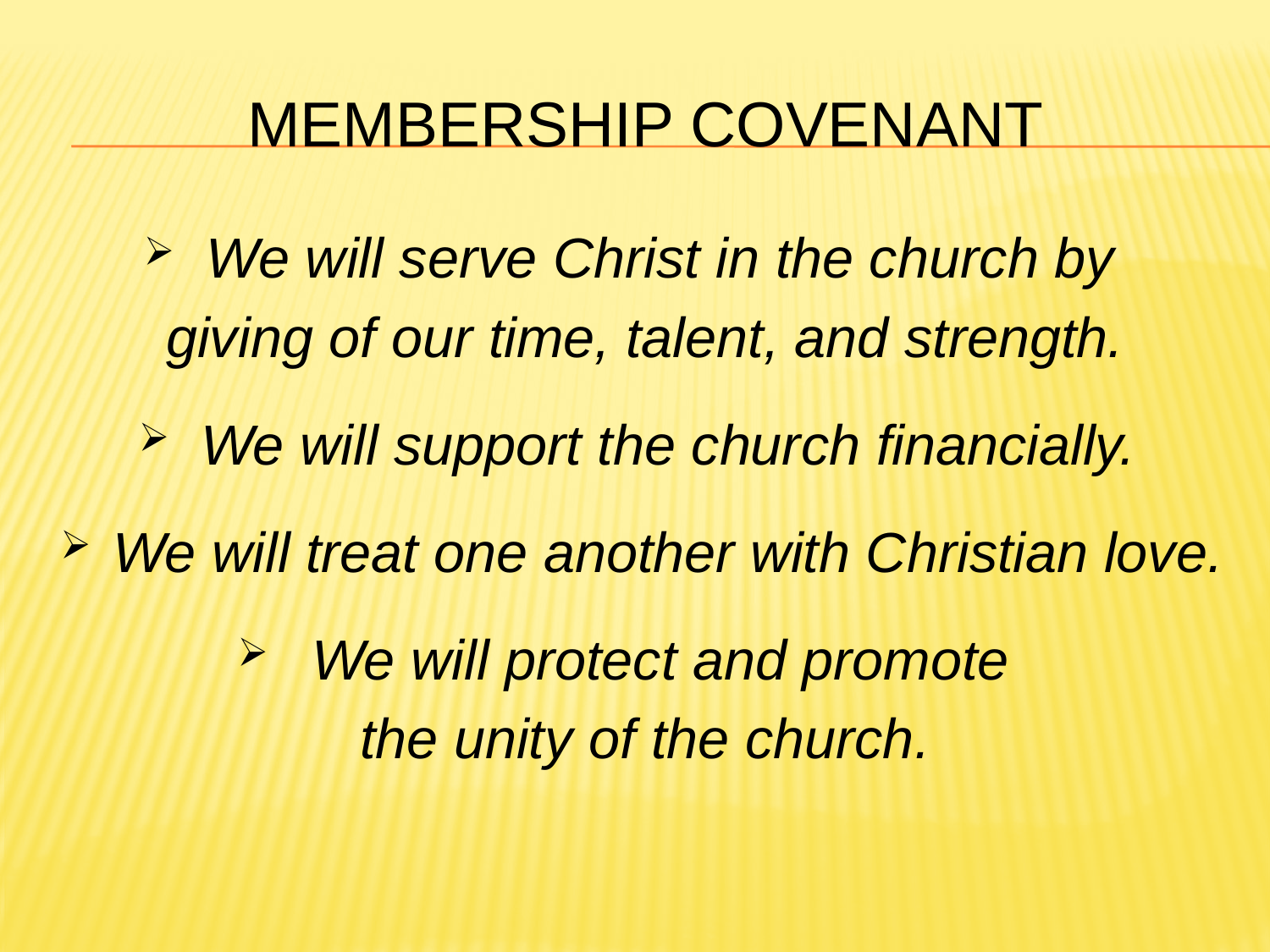

# MEMBERSHIP COVENANT
We will serve Christ in the church by
giving of our time, talent, and strength.

We will support the church financially.

We will treat one another with Christian love.

We will protect and promote
the unity of the church.